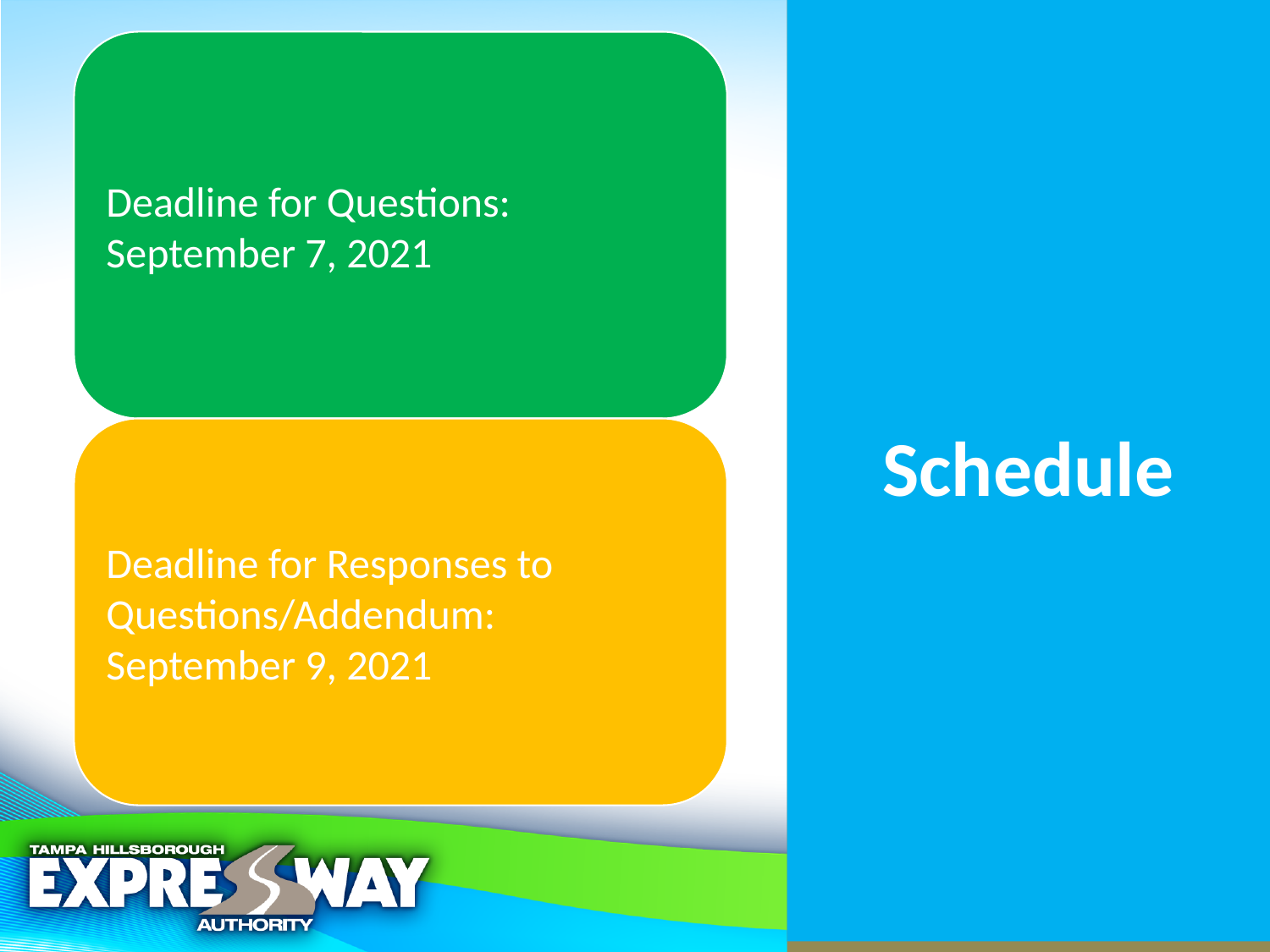

# Schedule
Deadline for Questions:
September 7, 2021
Deadline for Responses to Questions/Addendum:
September 9, 2021